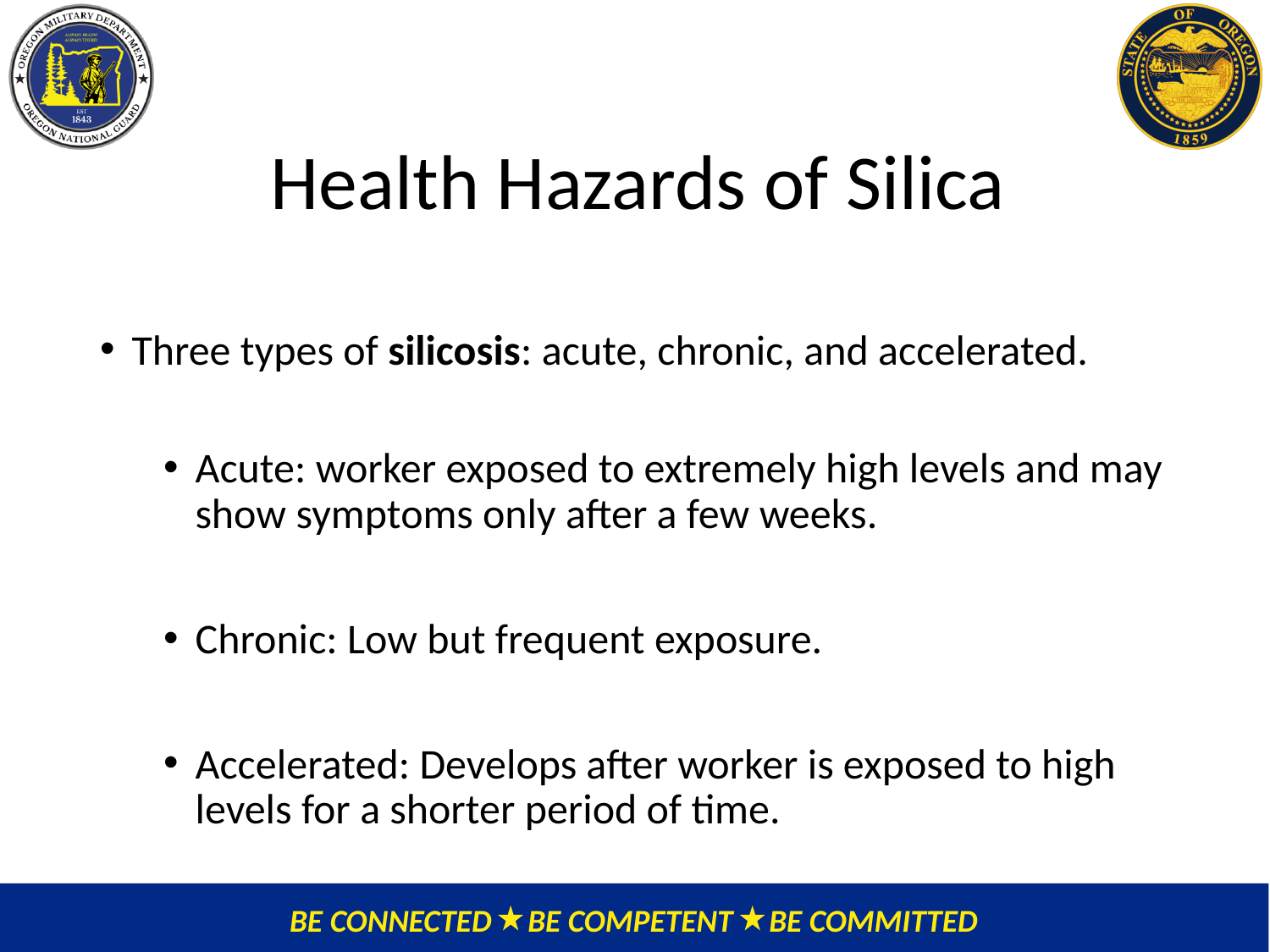

# Health Hazards of Silica

Three types of silicosis: acute, chronic, and accelerated.

Acute: worker exposed to extremely high levels and may show symptoms only after a few weeks.

Chronic: Low but frequent exposure.

Accelerated: Develops after worker is exposed to high levels for a shorter period of time.